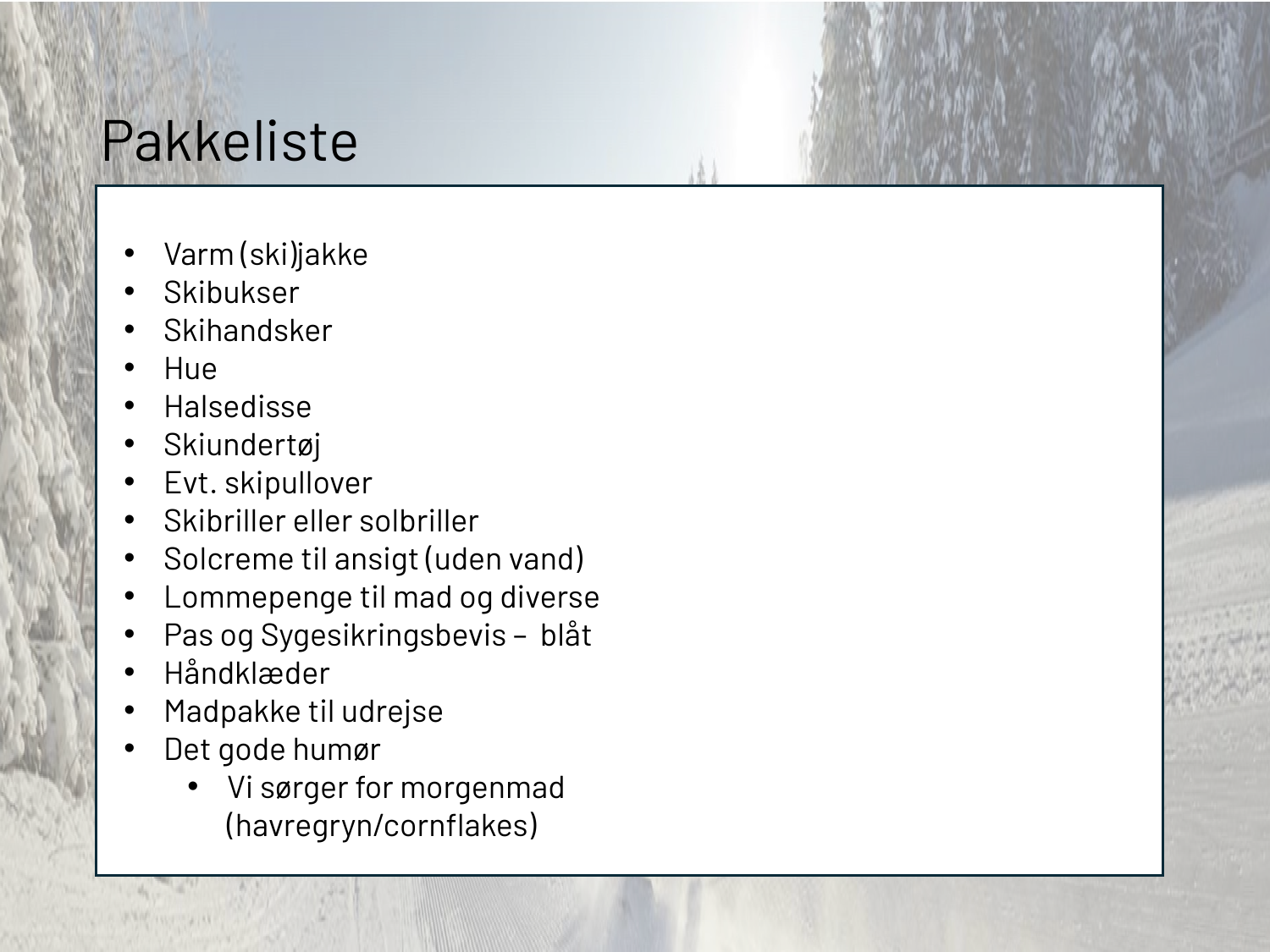

# Pakkeliste

Varm (ski)jakke
Skibukser
Skihandsker
Hue
Halsedisse
Skiundertøj
Evt. skipullover
Skibriller eller solbriller
Solcreme til ansigt (uden vand)
Lommepenge til mad og diverse
Pas og Sygesikringsbevis –  blåt
Håndklæder
Madpakke til udrejse
Det gode humør
Vi sørger for morgenmad (havregryn/cornflakes)